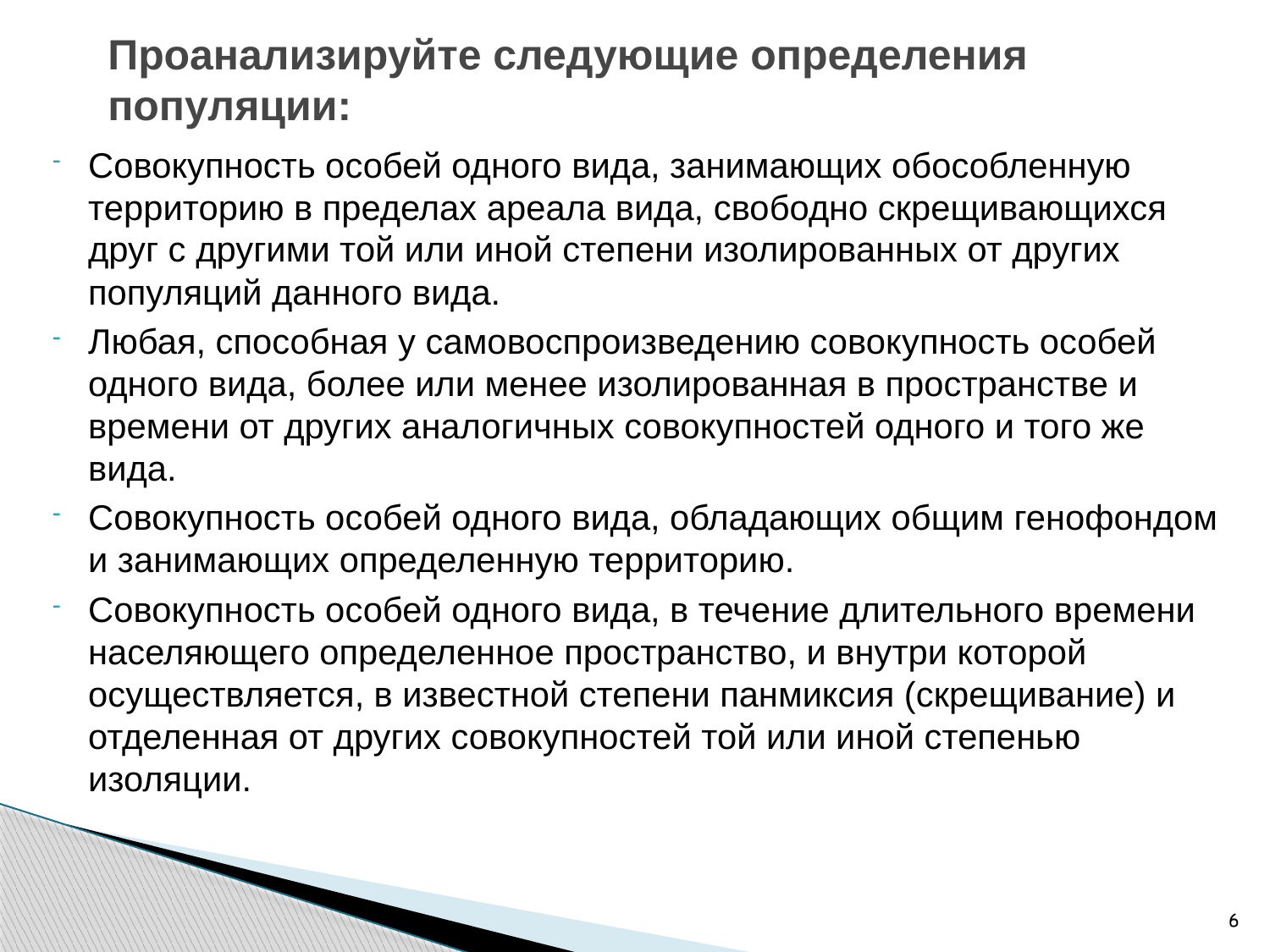

# Проанализируйте следующие определения популяции:
Совокупность особей одного вида, занимающих обособленную территорию в пределах ареала вида, свободно скрещивающихся друг с другими той или иной степени изолированных от других популяций данного вида.
Любая, способная у самовоспроизведению совокупность особей одного вида, более или менее изолированная в пространстве и времени от других аналогичных совокупностей одного и того же вида.
Совокупность особей одного вида, обладающих общим генофондом и занимающих определенную территорию.
Совокупность особей одного вида, в течение длительного времени населяющего определенное пространство, и внутри которой осуществляется, в известной степени панмиксия (скрещивание) и отделенная от других совокупностей той или иной степенью изоляции.

6